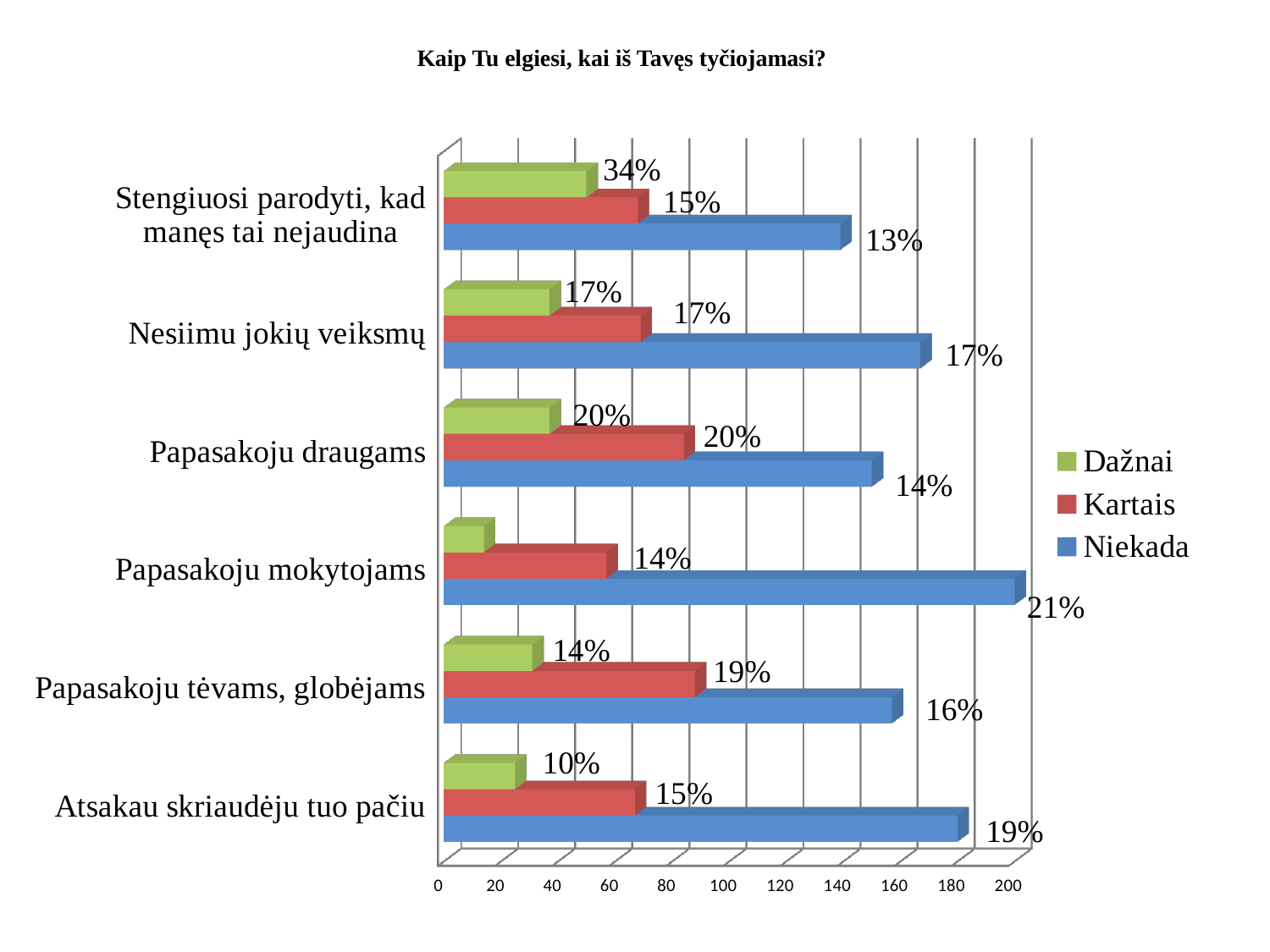

# Kaip Tu elgiesi, kai iš Tavęs tyčiojamasi?

[unsupported chart]